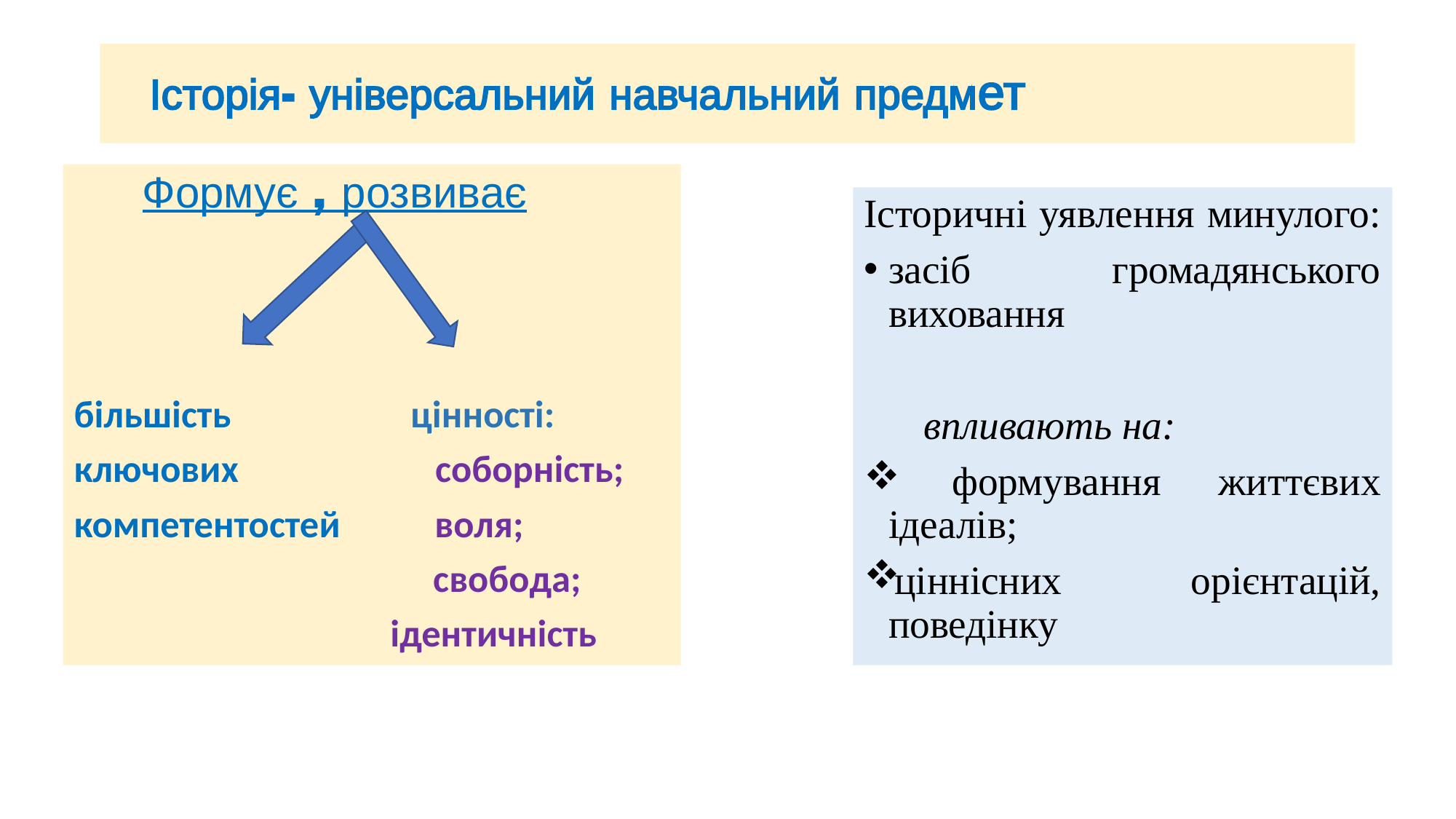

# Історія- універсальний навчальний предмет
        Формує , розвиває

більшість                     цінності:
ключових                       соборність;
компетентостей           воля;
                                          свобода;
                                     ідентичність
Історичні уявлення минулого:
засіб громадянського виховання

      впливають на:
 формування життєвих ідеалів;
ціннісних орієнтацій, поведінку